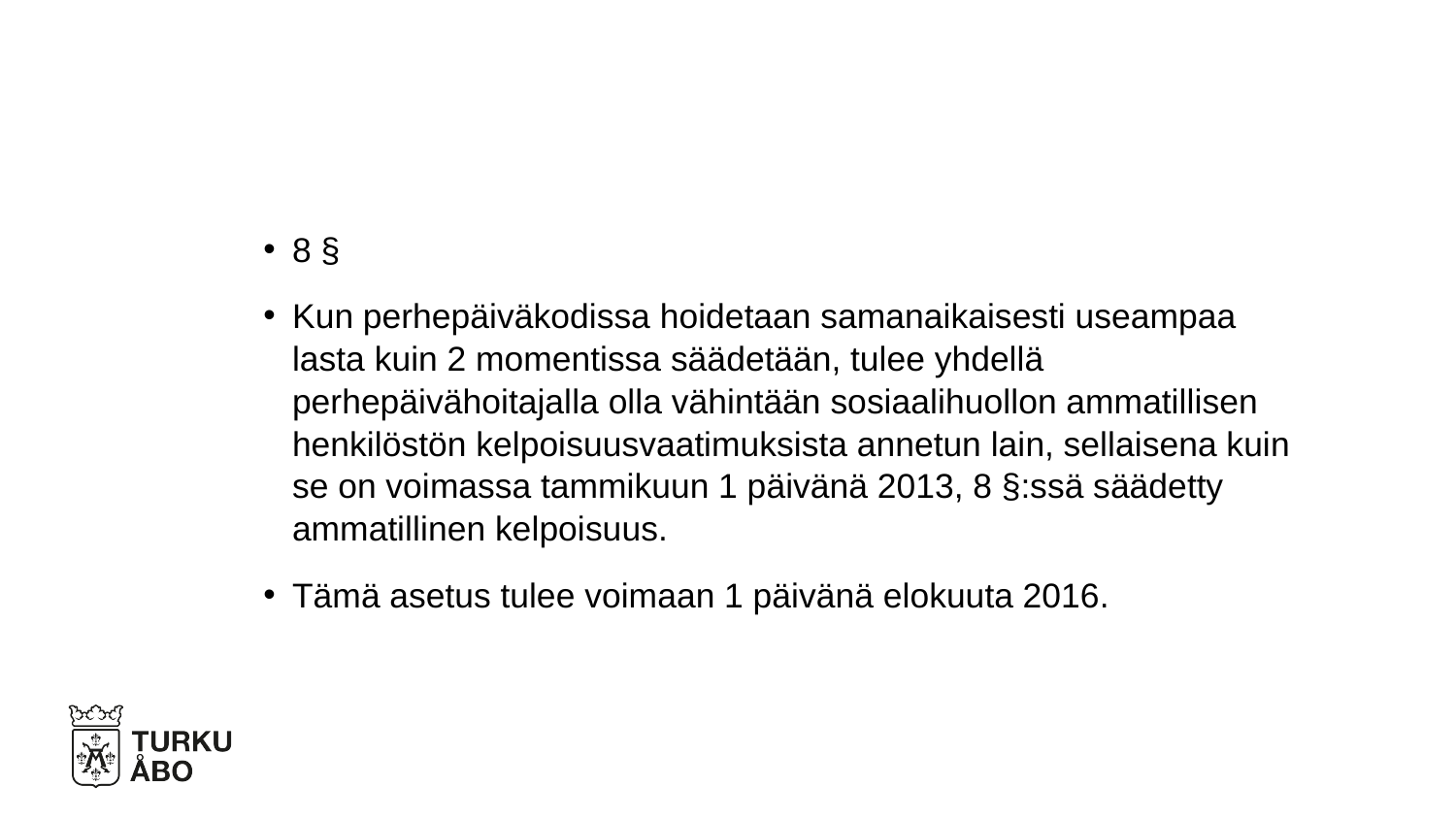

8 §
Kun perhepäiväkodissa hoidetaan samanaikaisesti useampaa lasta kuin 2 momentissa säädetään, tulee yhdellä perhepäivähoitajalla olla vähintään sosiaalihuollon ammatillisen henkilöstön kelpoisuusvaatimuksista annetun lain, sellaisena kuin se on voimassa tammikuun 1 päivänä 2013, 8 §:ssä säädetty ammatillinen kelpoisuus.
Tämä asetus tulee voimaan 1 päivänä elokuuta 2016.